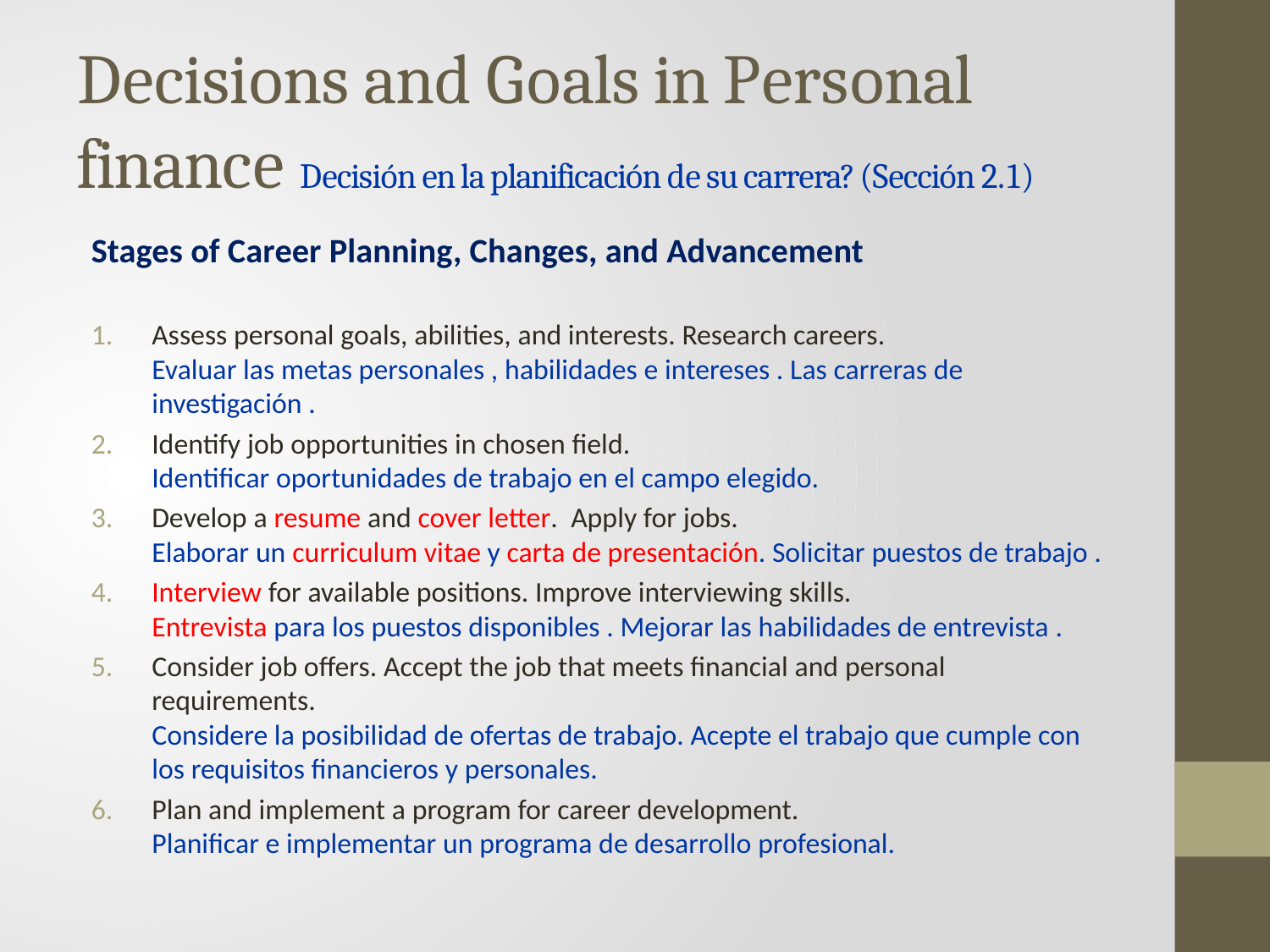

# Decisions and Goals in Personal finance Decisión en la planificación de su carrera? (Sección 2.1)
Stages of Career Planning, Changes, and Advancement
Assess personal goals, abilities, and interests. Research careers.
Evaluar las metas personales , habilidades e intereses . Las carreras de investigación .
Identify job opportunities in chosen field.
Identificar oportunidades de trabajo en el campo elegido.
Develop a resume and cover letter.  Apply for jobs.
Elaborar un curriculum vitae y carta de presentación. Solicitar puestos de trabajo .
Interview for available positions. Improve interviewing skills.
Entrevista para los puestos disponibles . Mejorar las habilidades de entrevista .
Consider job offers. Accept the job that meets financial and personal requirements.
Considere la posibilidad de ofertas de trabajo. Acepte el trabajo que cumple con los requisitos financieros y personales.
Plan and implement a program for career development.
Planificar e implementar un programa de desarrollo profesional.